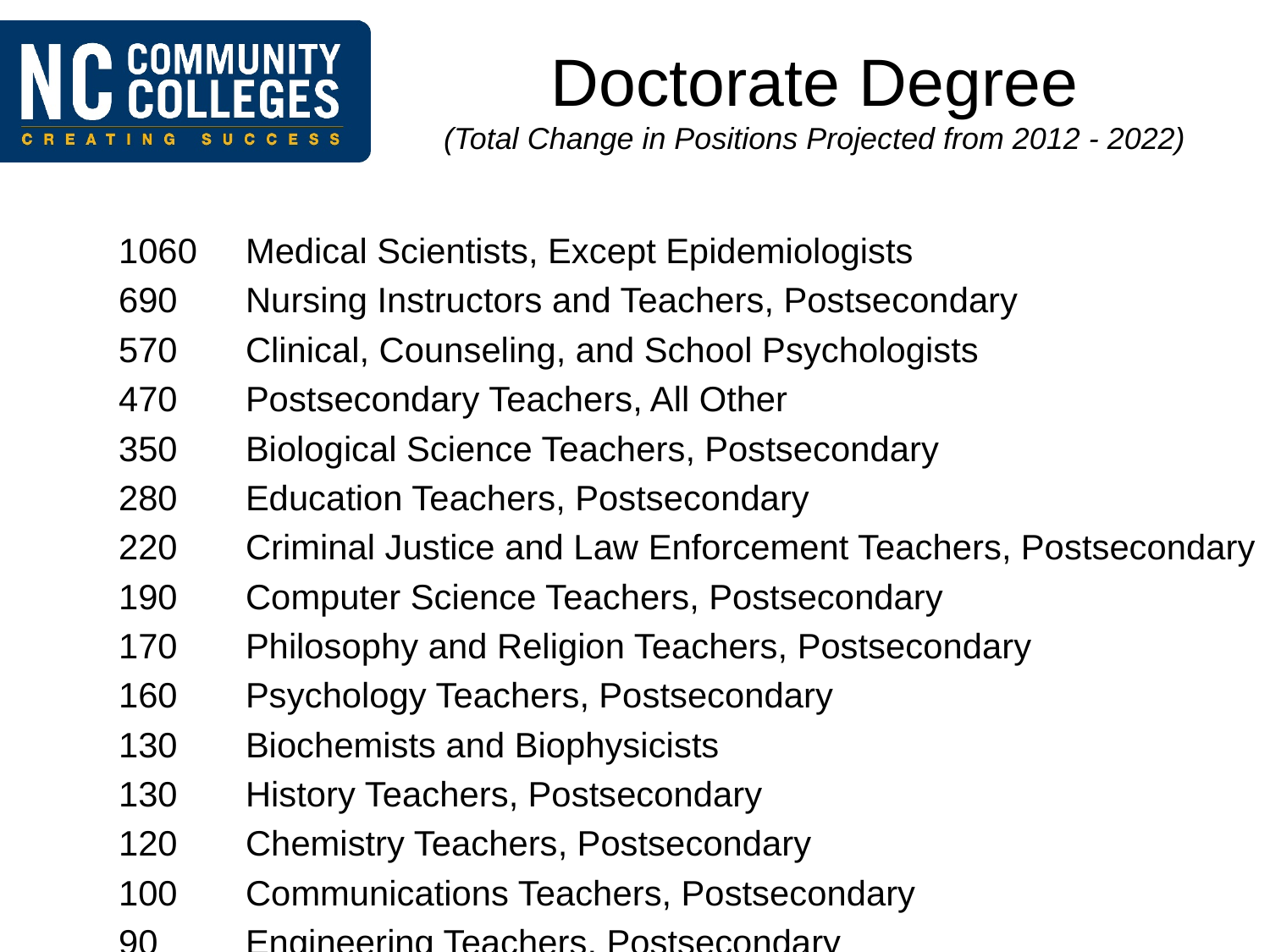

# Doctorate Degree (Total Change in Positions Projected from 2012 - 2022)
	1060	Medical Scientists, Except Epidemiologists
	690	Nursing Instructors and Teachers, Postsecondary
	570	Clinical, Counseling, and School Psychologists
	470	Postsecondary Teachers, All Other
	350	Biological Science Teachers, Postsecondary
	280	Education Teachers, Postsecondary
	220	Criminal Justice and Law Enforcement Teachers, Postsecondary
	190	Computer Science Teachers, Postsecondary
	170	Philosophy and Religion Teachers, Postsecondary
	160	Psychology Teachers, Postsecondary
	130	Biochemists and Biophysicists
	130	History Teachers, Postsecondary
	120	Chemistry Teachers, Postsecondary
	100	Communications Teachers, Postsecondary
	90	Engineering Teachers, Postsecondary
	80	Sociology Teachers, Postsecondary
	70	Political Science Teachers, Postsecondary
	50	Physics Teachers, Postsecondary
	50	Economics Teachers, Postsecondary
	50	Social Work Teachers, Postsecondary
	40	Microbiologists
	40	Physicists
	40	Atmospheric, Earth, Marine, and Space Sciences Teachers, Postsecondary
	40	Area, Ethnic, and Cultural Studies Teachers, Postsecondary
	40	Social Sciences Teachers, Postsecondary, All Other
	30	Computer and Information Research Scientists
	20	Architecture Teachers, Postsecondary
	20	Environmental Science Teachers, Postsecondary
	20	Anthropology and Archeology Teachers, Postsecondary
	20	Geography Teachers, Postsecondary
	10	Library Science Teachers, Postsecondary
	0	Forestry and Conservation Science Teachers, Postsecondary